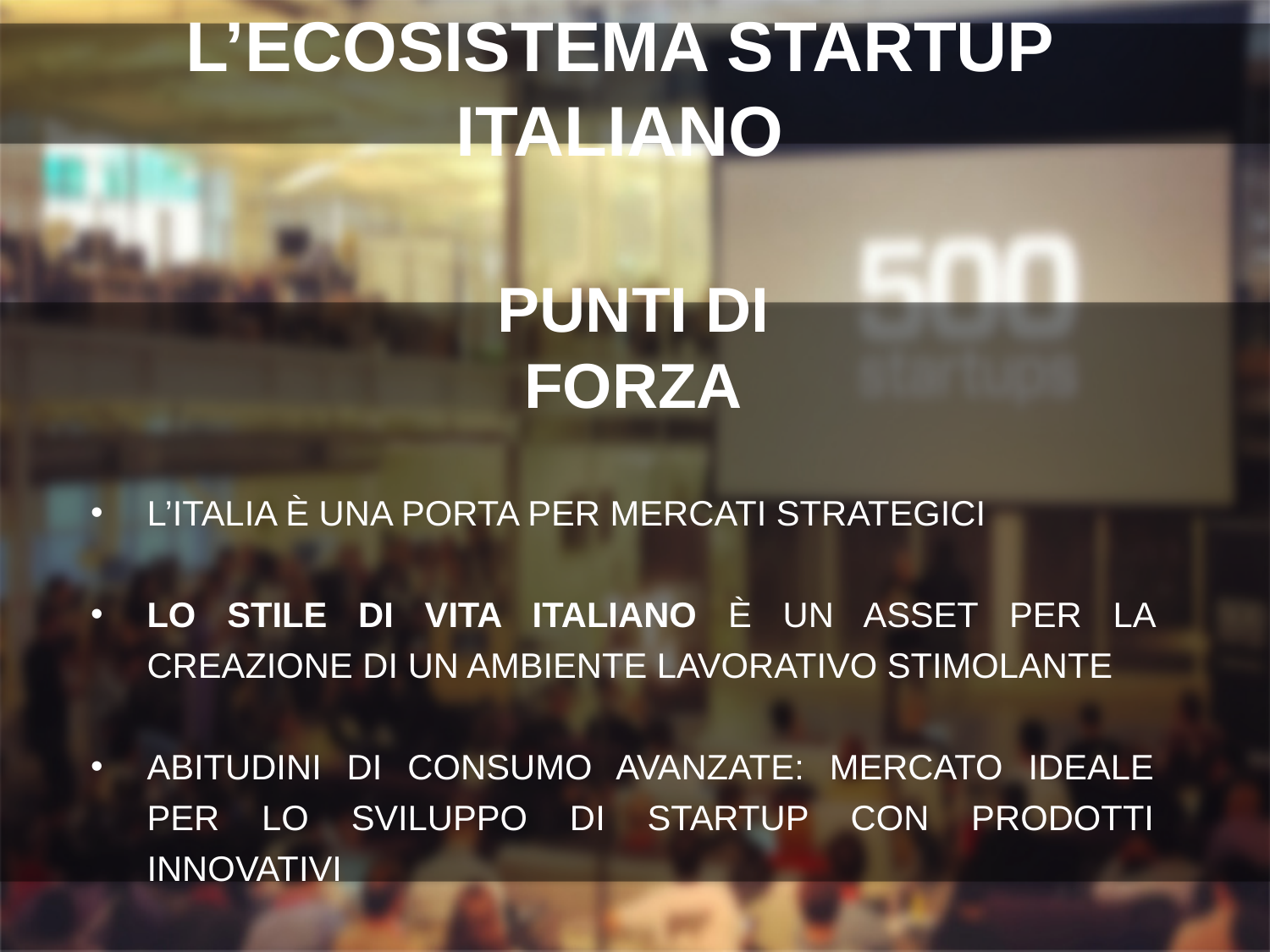

L’ecosistema startup italiano

Punti di Forza
l’italia è una porta per mercati strategici

lo stile di vita italiano è un asset per la creazione di un ambiente lavorativo stimolante

abitudini di consumo avanzate: mercato ideale per lo sviluppo di startup con prodotti innovativi